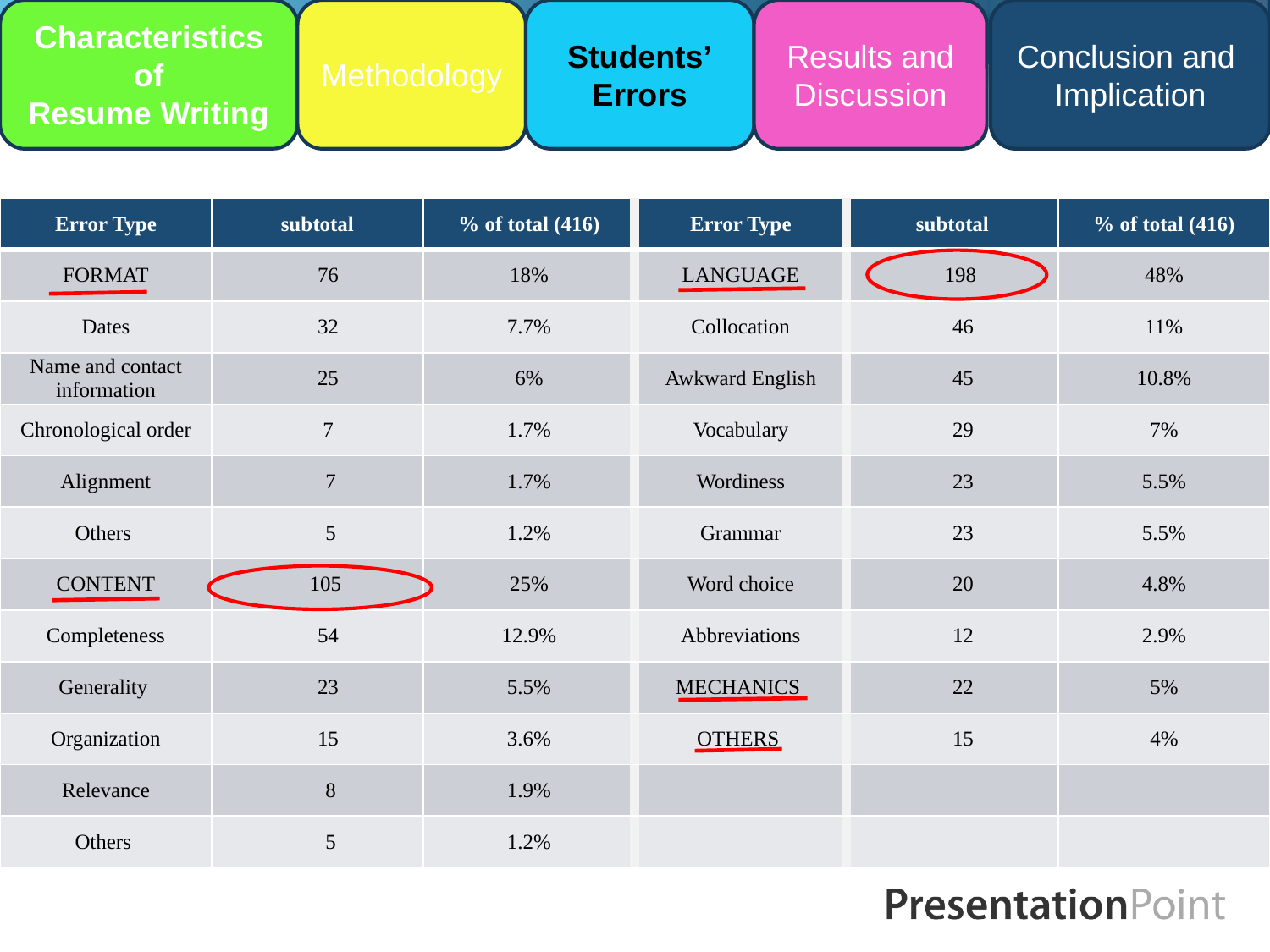

Characteristics of
Resume Writing
Methodology
Students’
Errors
Results and Discussion
Conclusion and
Implication
| Error Type | subtotal | % of total (416) | Error Type | subtotal | % of total (416) |
| --- | --- | --- | --- | --- | --- |
| FORMAT | 76 | 18% | LANGUAGE | 198 | 48% |
| Dates | 32 | 7.7% | Collocation | 46 | 11% |
| Name and contact information | 25 | 6% | Awkward English | 45 | 10.8% |
| Chronological order | 7 | 1.7% | Vocabulary | 29 | 7% |
| Alignment | 7 | 1.7% | Wordiness | 23 | 5.5% |
| Others | 5 | 1.2% | Grammar | 23 | 5.5% |
| CONTENT | 105 | 25% | Word choice | 20 | 4.8% |
| Completeness | 54 | 12.9% | Abbreviations | 12 | 2.9% |
| Generality | 23 | 5.5% | MECHANICS | 22 | 5% |
| Organization | 15 | 3.6% | OTHERS | 15 | 4% |
| Relevance | 8 | 1.9% |  |  |  |
| Others | 5 | 1.2% |  |  |  |